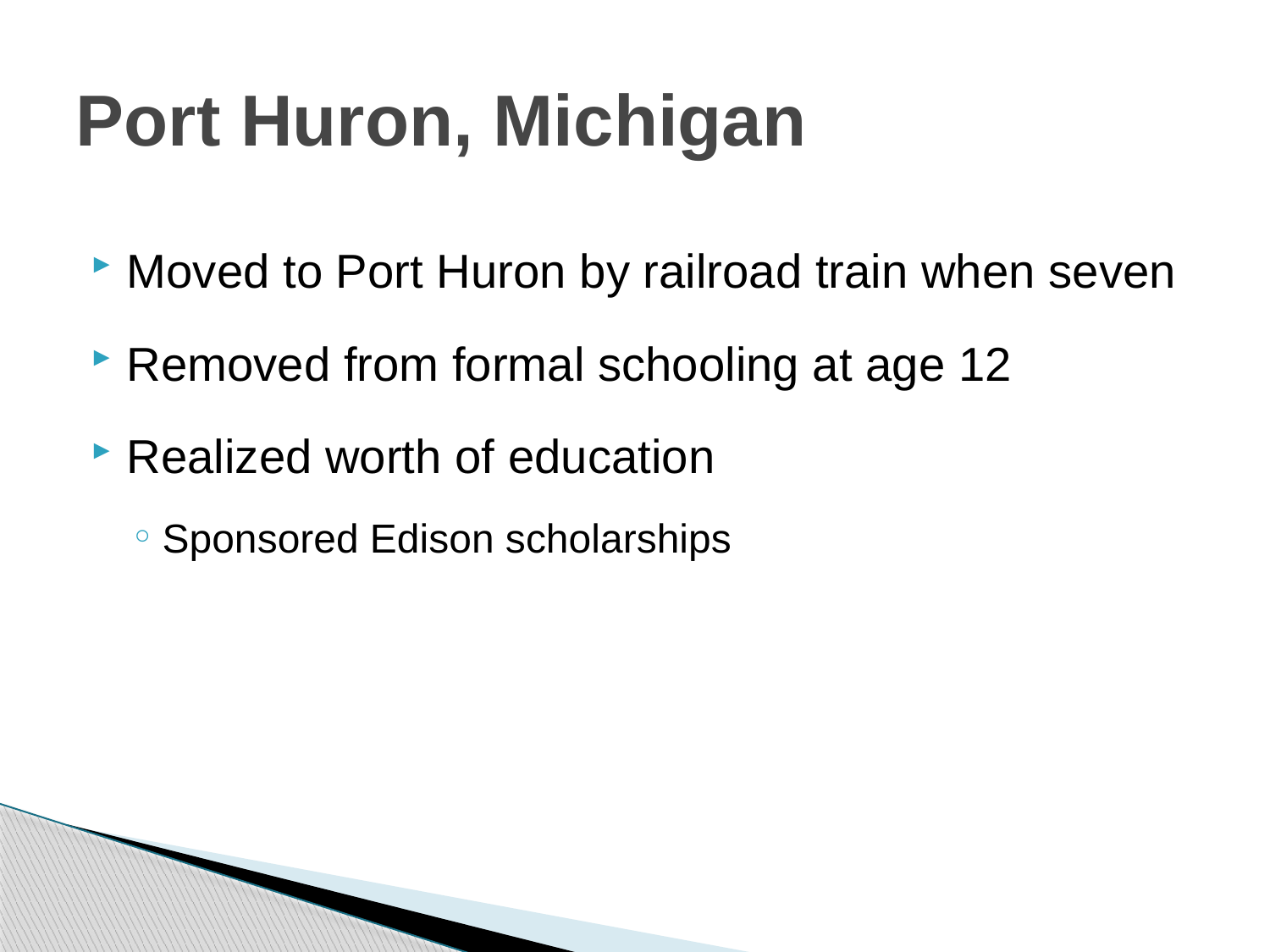

# Port Huron, Michigan
Moved to Port Huron by railroad train when seven
Removed from formal schooling at age 12
Realized worth of education
Sponsored Edison scholarships